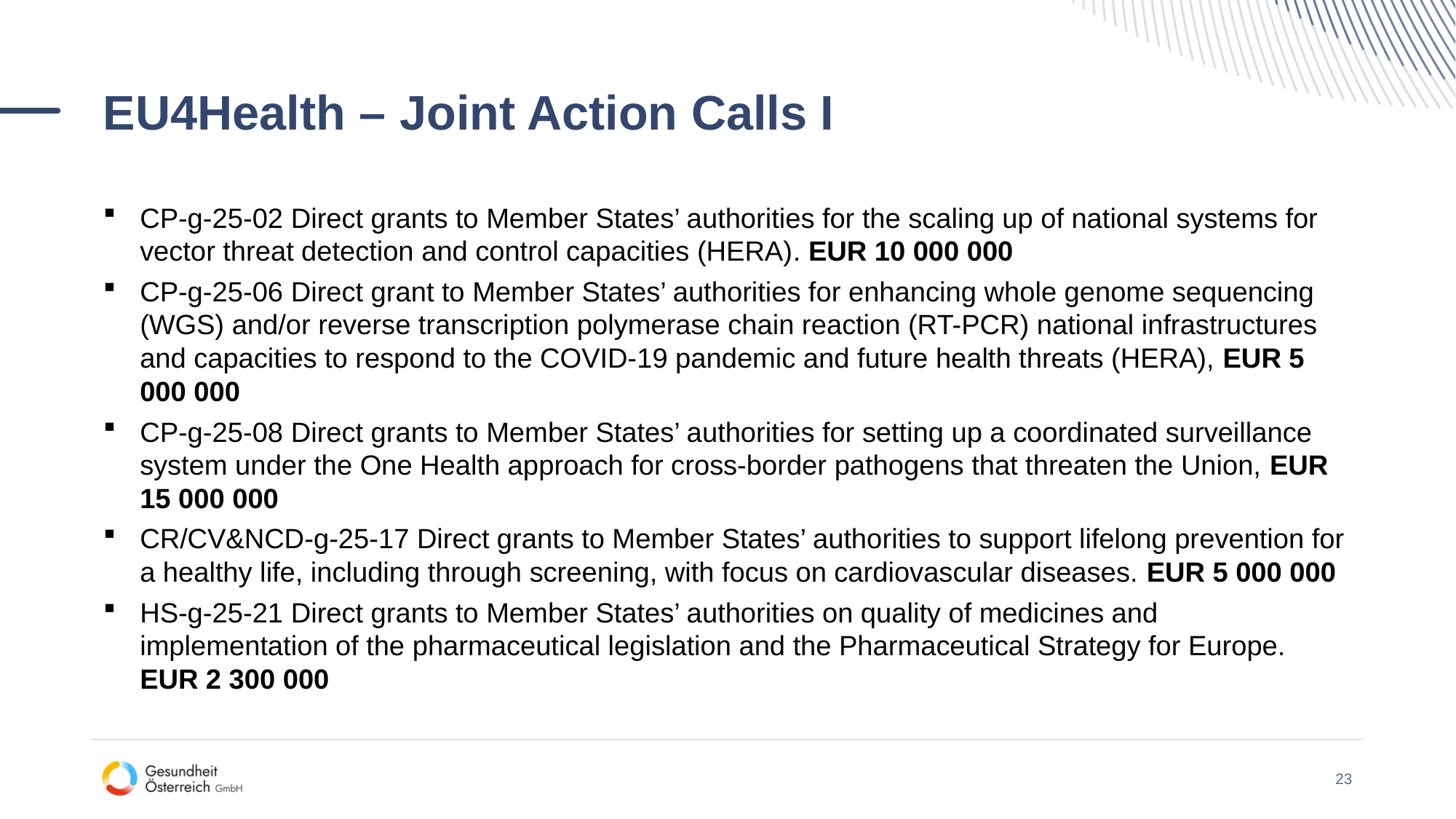

# EU4Health – Joint Action Calls I
CP-g-25-02 Direct grants to Member States’ authorities for the scaling up of national systems for vector threat detection and control capacities (HERA). EUR 10 000 000
CP-g-25-06 Direct grant to Member States’ authorities for enhancing whole genome sequencing (WGS) and/or reverse transcription polymerase chain reaction (RT-PCR) national infrastructures and capacities to respond to the COVID-19 pandemic and future health threats (HERA), EUR 5 000 000
CP-g-25-08 Direct grants to Member States’ authorities for setting up a coordinated surveillance system under the One Health approach for cross-border pathogens that threaten the Union, EUR 15 000 000
CR/CV&NCD-g-25-17 Direct grants to Member States’ authorities to support lifelong prevention for a healthy life, including through screening, with focus on cardiovascular diseases. EUR 5 000 000
HS-g-25-21 Direct grants to Member States’ authorities on quality of medicines and implementation of the pharmaceutical legislation and the Pharmaceutical Strategy for Europe. EUR 2 300 000